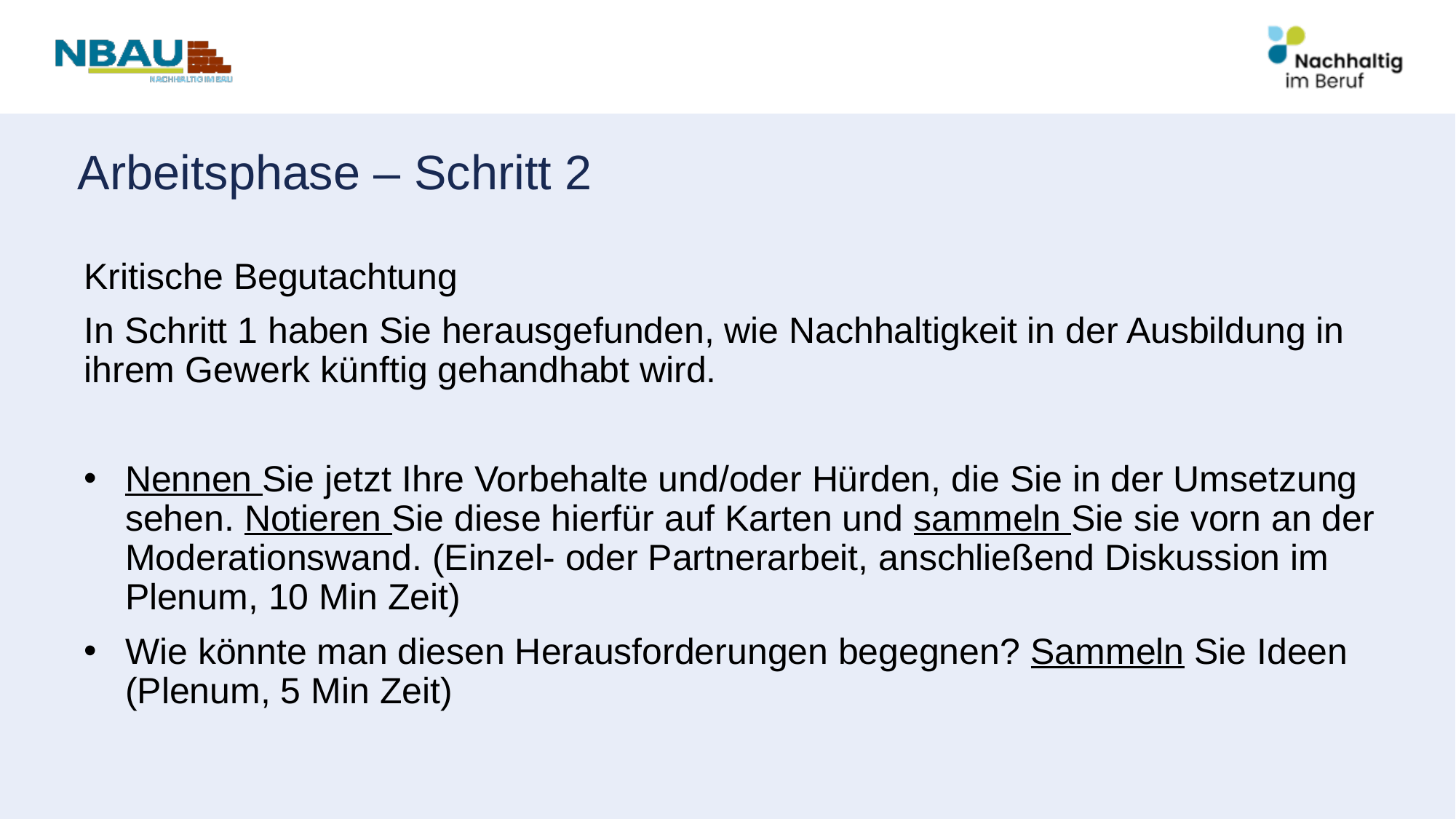

# Arbeitsphase – Schritt 2
Kritische Begutachtung
In Schritt 1 haben Sie herausgefunden, wie Nachhaltigkeit in der Ausbildung in ihrem Gewerk künftig gehandhabt wird.

Nennen Sie jetzt Ihre Vorbehalte und/oder Hürden, die Sie in der Umsetzung sehen. Notieren Sie diese hierfür auf Karten und sammeln Sie sie vorn an der Moderationswand. (Einzel- oder Partnerarbeit, anschließend Diskussion im Plenum, 10 Min Zeit)
Wie könnte man diesen Herausforderungen begegnen? Sammeln Sie Ideen (Plenum, 5 Min Zeit)